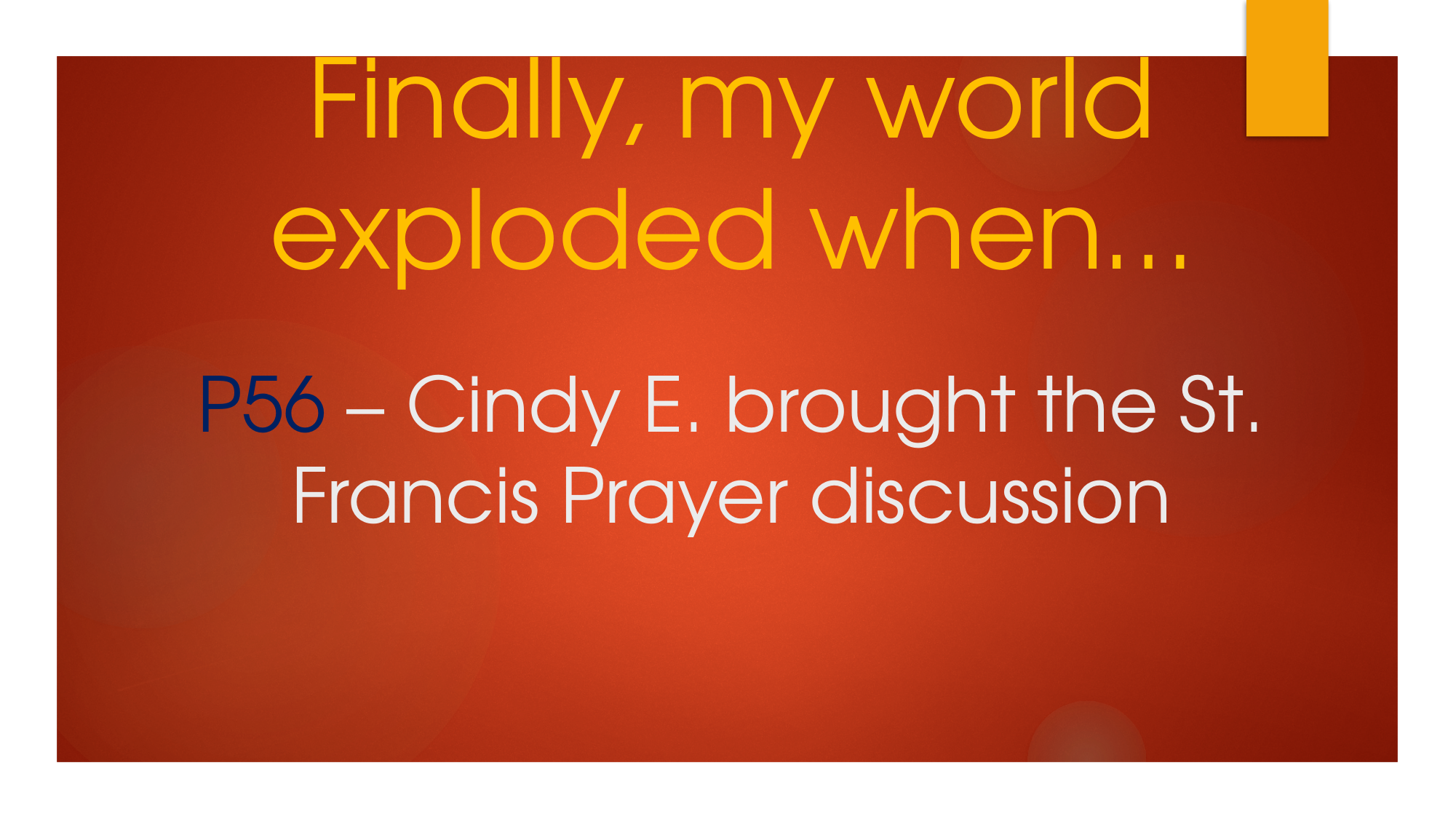

# Finally, my world exploded when… P56 – Cindy E. brought the St. Francis Prayer discussion